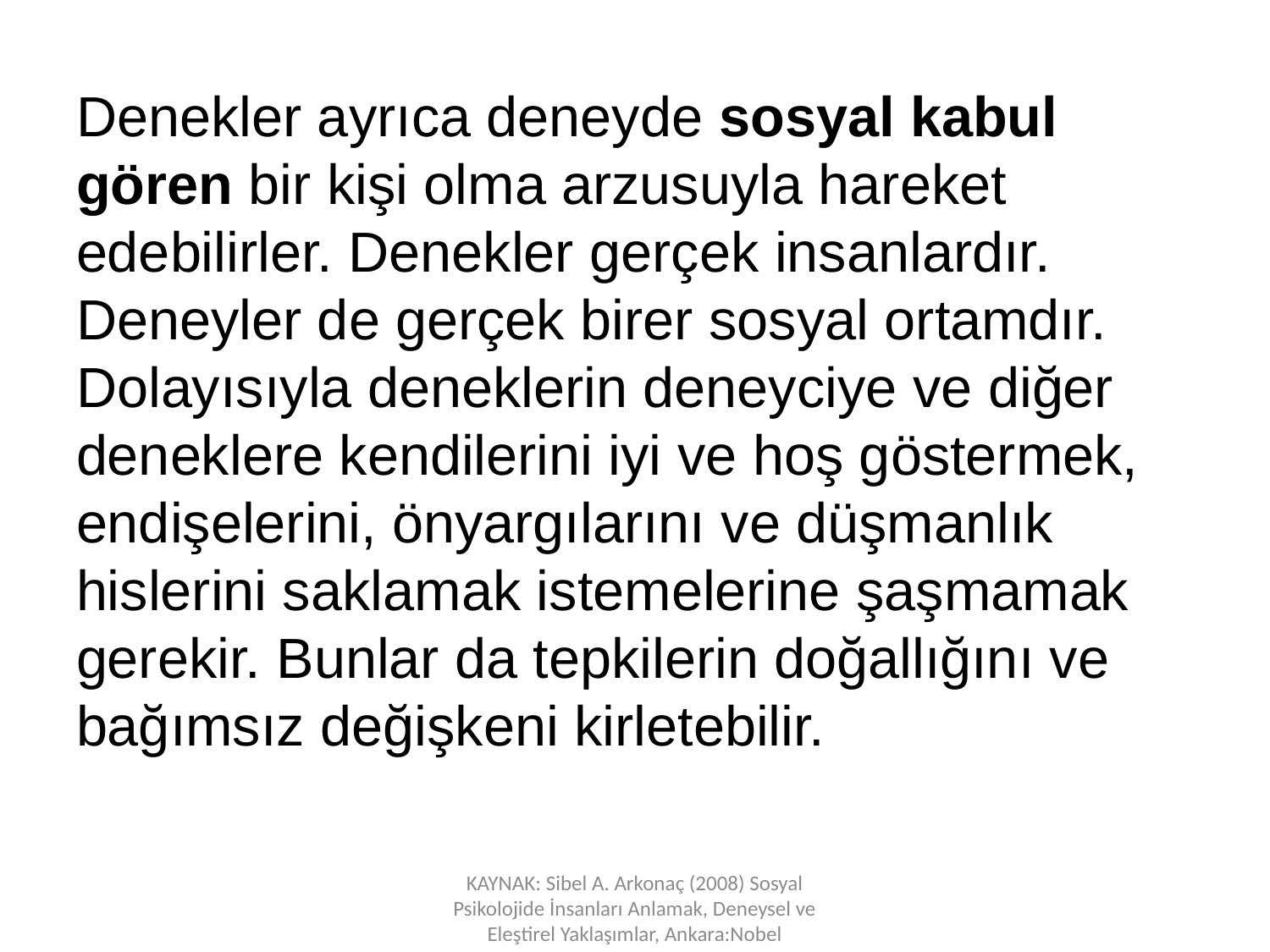

Denekler ayrıca deneyde sosyal kabul gören bir kişi olma arzusuyla hareket edebilirler. Denekler gerçek insanlardır. Deneyler de gerçek birer sosyal ortamdır. Dolayısıyla deneklerin deneyciye ve diğer deneklere kendilerini iyi ve hoş göstermek, endişelerini, önyargılarını ve düşmanlık hislerini saklamak istemelerine şaşmamak gerekir. Bunlar da tepkilerin doğallığını ve bağımsız değişkeni kirletebilir.
KAYNAK: Sibel A. Arkonaç (2008) Sosyal Psikolojide İnsanları Anlamak, Deneysel ve Eleştirel Yaklaşımlar, Ankara:Nobel